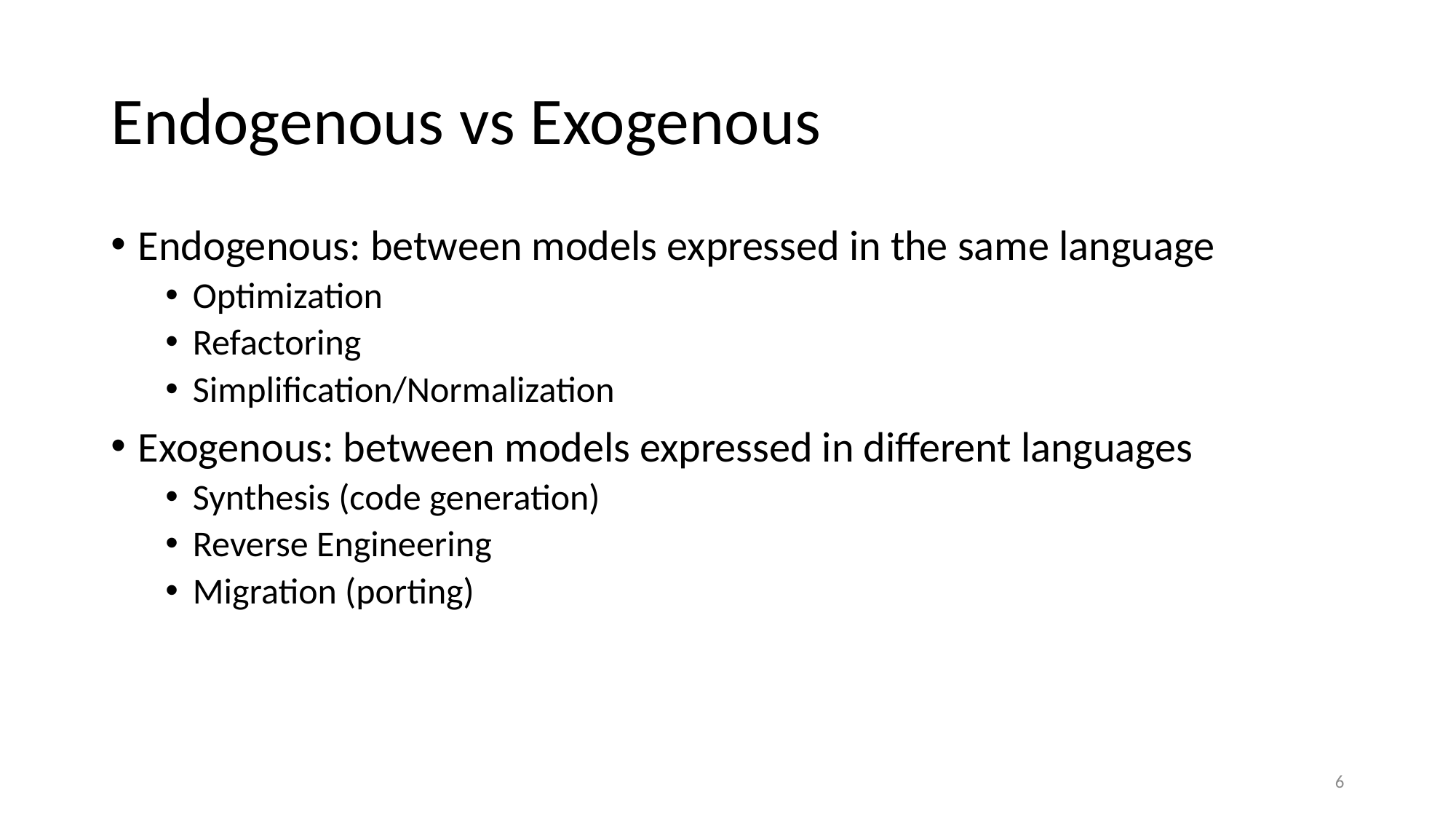

# Endogenous vs Exogenous
Endogenous: between models expressed in the same language
Optimization
Refactoring
Simplification/Normalization
Exogenous: between models expressed in different languages
Synthesis (code generation)
Reverse Engineering
Migration (porting)
6